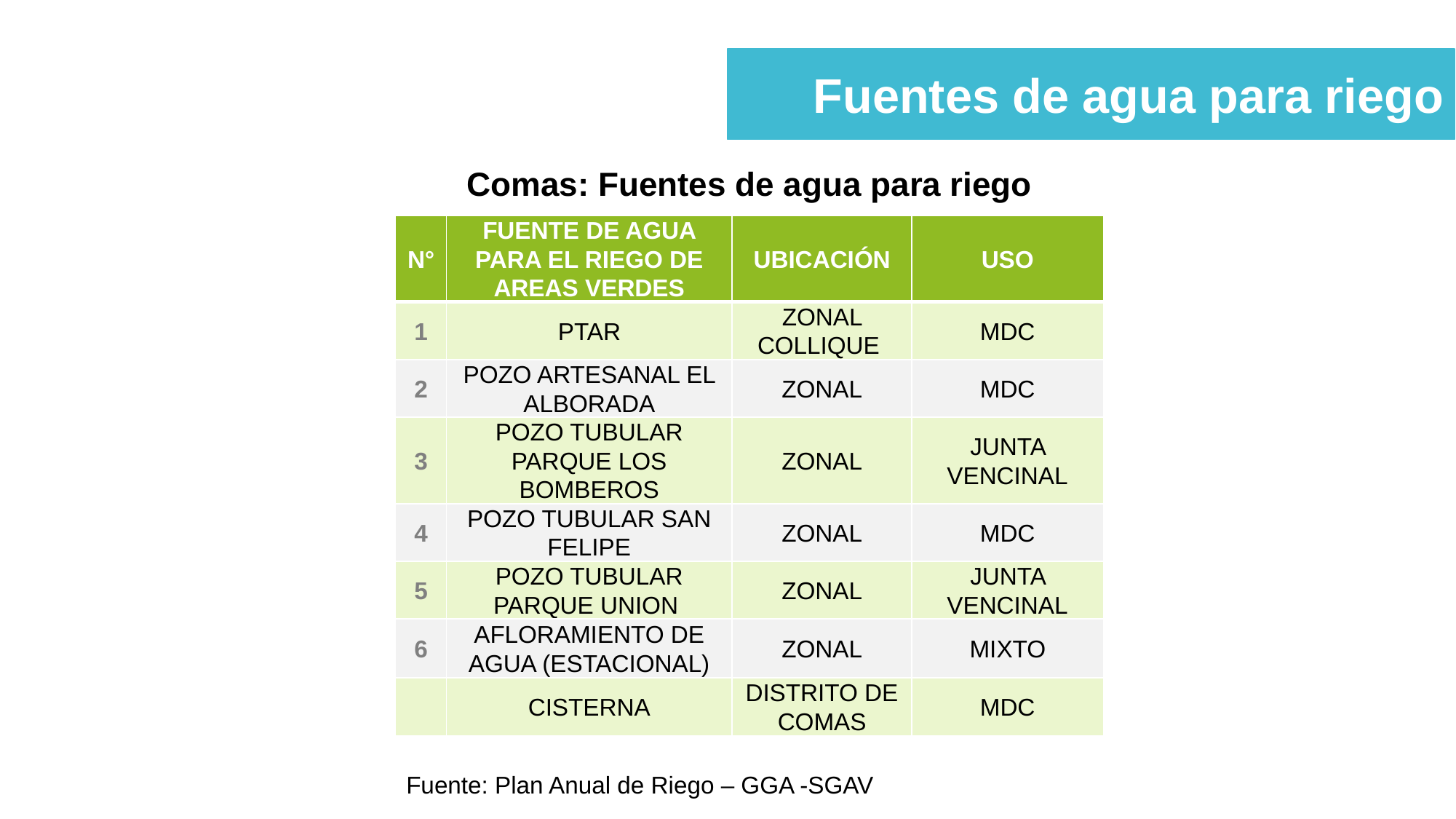

Fuentes de agua para riego
Comas: Fuentes de agua para riego
| N° | FUENTE DE AGUA PARA EL RIEGO DE AREAS VERDES | UBICACIÓN | USO |
| --- | --- | --- | --- |
| 1 | PTAR | ZONAL COLLIQUE | MDC |
| 2 | POZO ARTESANAL EL ALBORADA | ZONAL | MDC |
| 3 | POZO TUBULAR PARQUE LOS BOMBEROS | ZONAL | JUNTA VENCINAL |
| 4 | POZO TUBULAR SAN FELIPE | ZONAL | MDC |
| 5 | POZO TUBULAR PARQUE UNION | ZONAL | JUNTA VENCINAL |
| 6 | AFLORAMIENTO DE AGUA (ESTACIONAL) | ZONAL | MIXTO |
|  | CISTERNA | DISTRITO DE COMAS | MDC |
Fuente: Plan Anual de Riego – GGA -SGAV